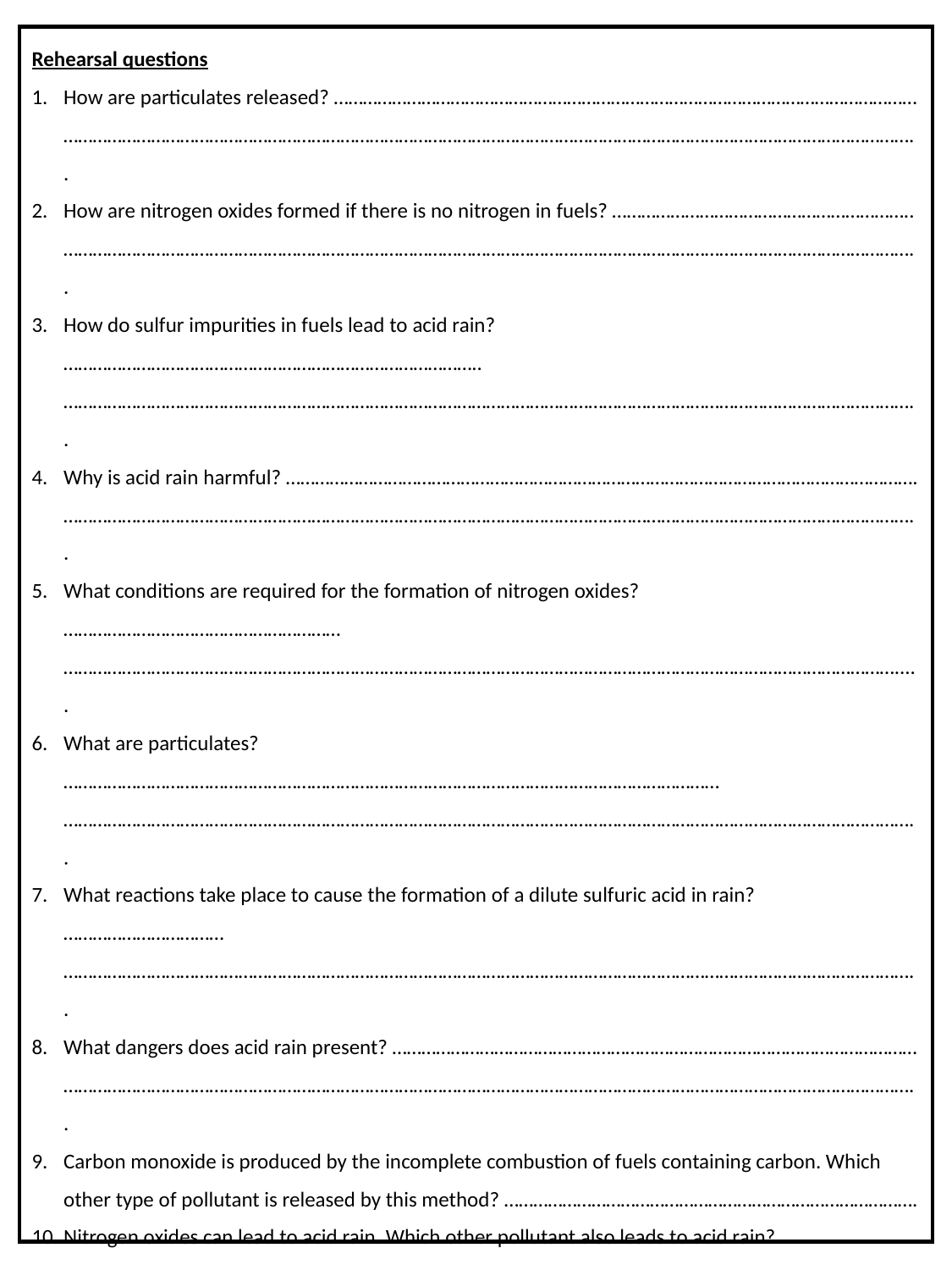

Rehearsal questions
How are particulates released? ………………………………………………………………………………………………………… …………………………………………………………………………………………………………………………………………………………..
How are nitrogen oxides formed if there is no nitrogen in fuels? …………………………………………………….. …………………………………………………………………………………………………………………………………………………………..
How do sulfur impurities in fuels lead to acid rain? ………………………………………………………………………….. …………………………………………………………………………………………………………………………………………………………..
Why is acid rain harmful? …………………………………………………………………………………………………………………. …………………………………………………………………………………………………………………………………………………………..
What conditions are required for the formation of nitrogen oxides? ………………………………………………… ……………………………………………………………………………………………………………………………………………………….....
What are particulates? ……………………………………………………………………………………………………………………… …………………………………………………………………………………………………………………………………………………………..
What reactions take place to cause the formation of a dilute sulfuric acid in rain? …………………………… …………………………………………………………………………………………………………………………………………………………..
What dangers does acid rain present? ……………………………………………………………………………………………… …………………………………………………………………………………………………………………………………………………………..
Carbon monoxide is produced by the incomplete combustion of fuels containing carbon. Which other type of pollutant is released by this method? ………………………………………………………………………….
Nitrogen oxides can lead to acid rain. Which other pollutant also leads to acid rain? …………………………………………………………………………………………………………………………………………………………..
Acid rain is a danger to the environment. What are the effects of acid rain? ……………………………………. …………………………………………………………………………………………………………………………………………………………..
High temperatures and pressure in an engine causes which pollutant to be released? …………………………………………………………………………………………………………………………………………………………..